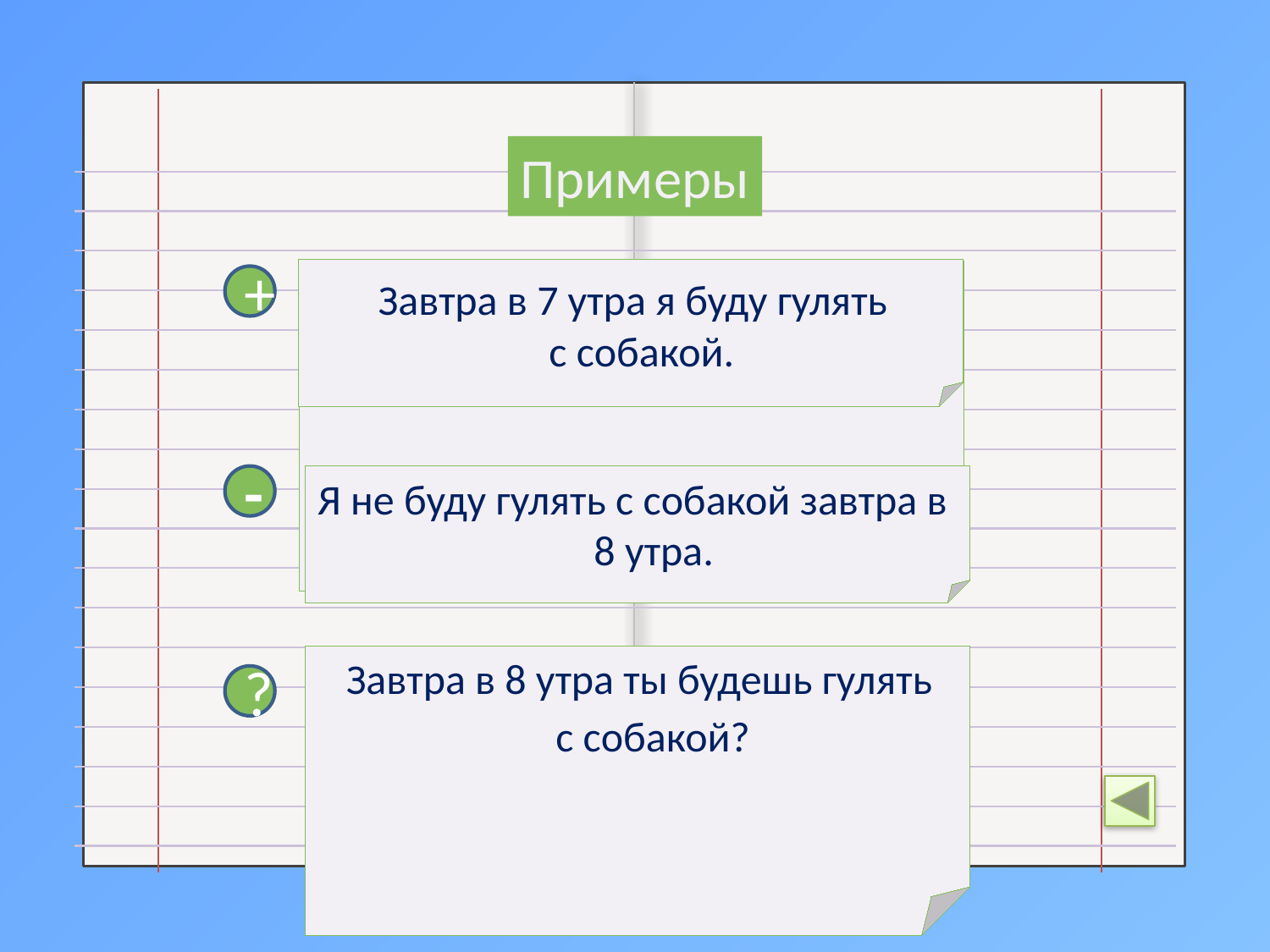

Примеры
      Завтра в 7 утра я буду гулять
                         с собакой.
    I will be walking the dog at 7 a.m.
                         tomorrow.

+
-
     I will not be walking the dog
              at 8  a.m. tomorrow.
Я не буду гулять с собакой завтра в
                             8 утра.
      Will you be walking the dog at 8
                  a.m. tomorrow?

   Завтра в 8 утра ты будешь гулять
                         с собакой?

?